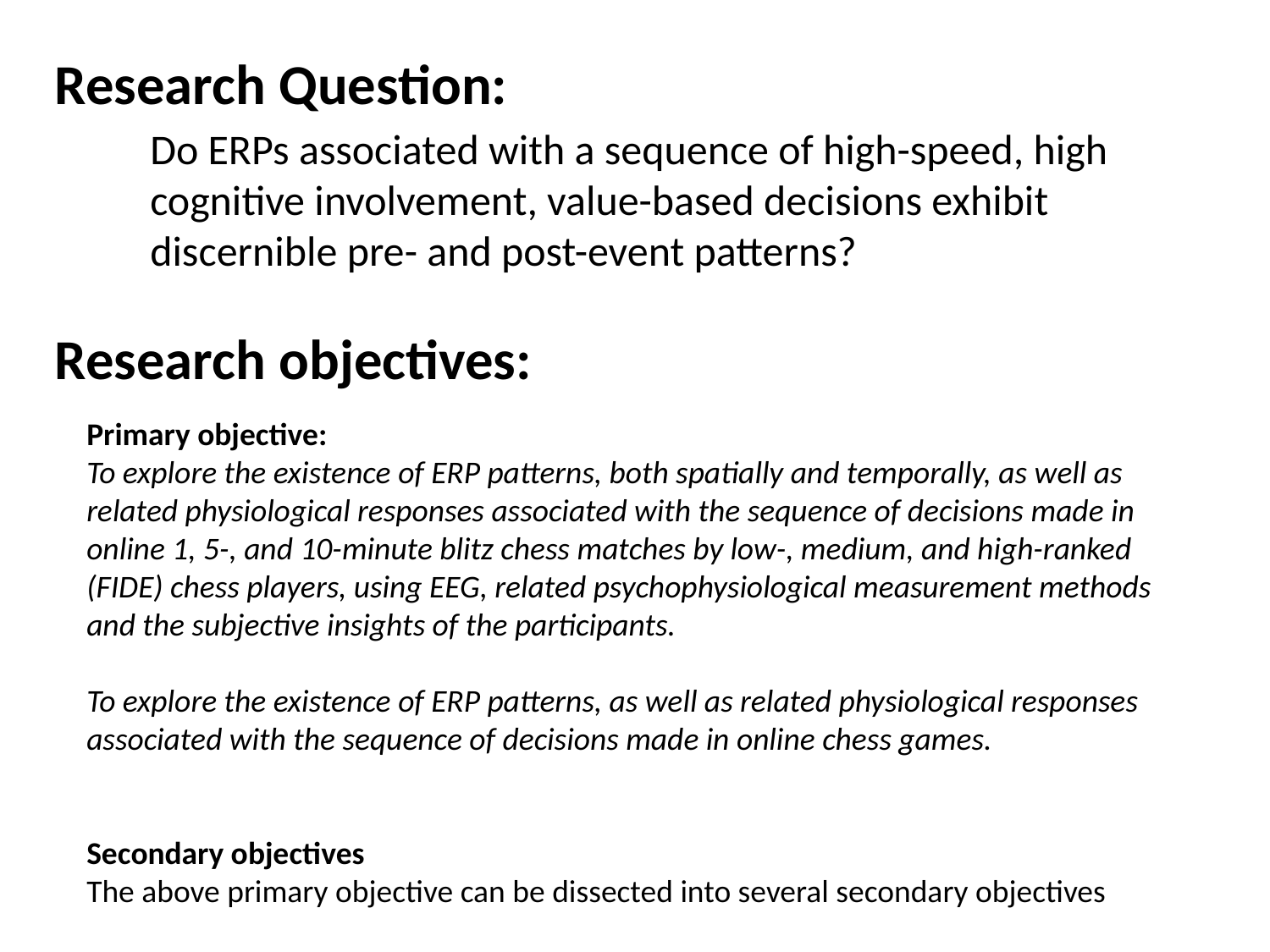

Research Question:
Do ERPs associated with a sequence of high-speed, high cognitive involvement, value-based decisions exhibit discernible pre- and post-event patterns?
Research objectives:
Primary objective:
To explore the existence of ERP patterns, both spatially and temporally, as well as related physiological responses associated with the sequence of decisions made in online 1, 5-, and 10-minute blitz chess matches by low-, medium, and high-ranked (FIDE) chess players, using EEG, related psychophysiological measurement methods and the subjective insights of the participants.

To explore the existence of ERP patterns, as well as related physiological responses associated with the sequence of decisions made in online chess games.

Secondary objectives
The above primary objective can be dissected into several secondary objectives